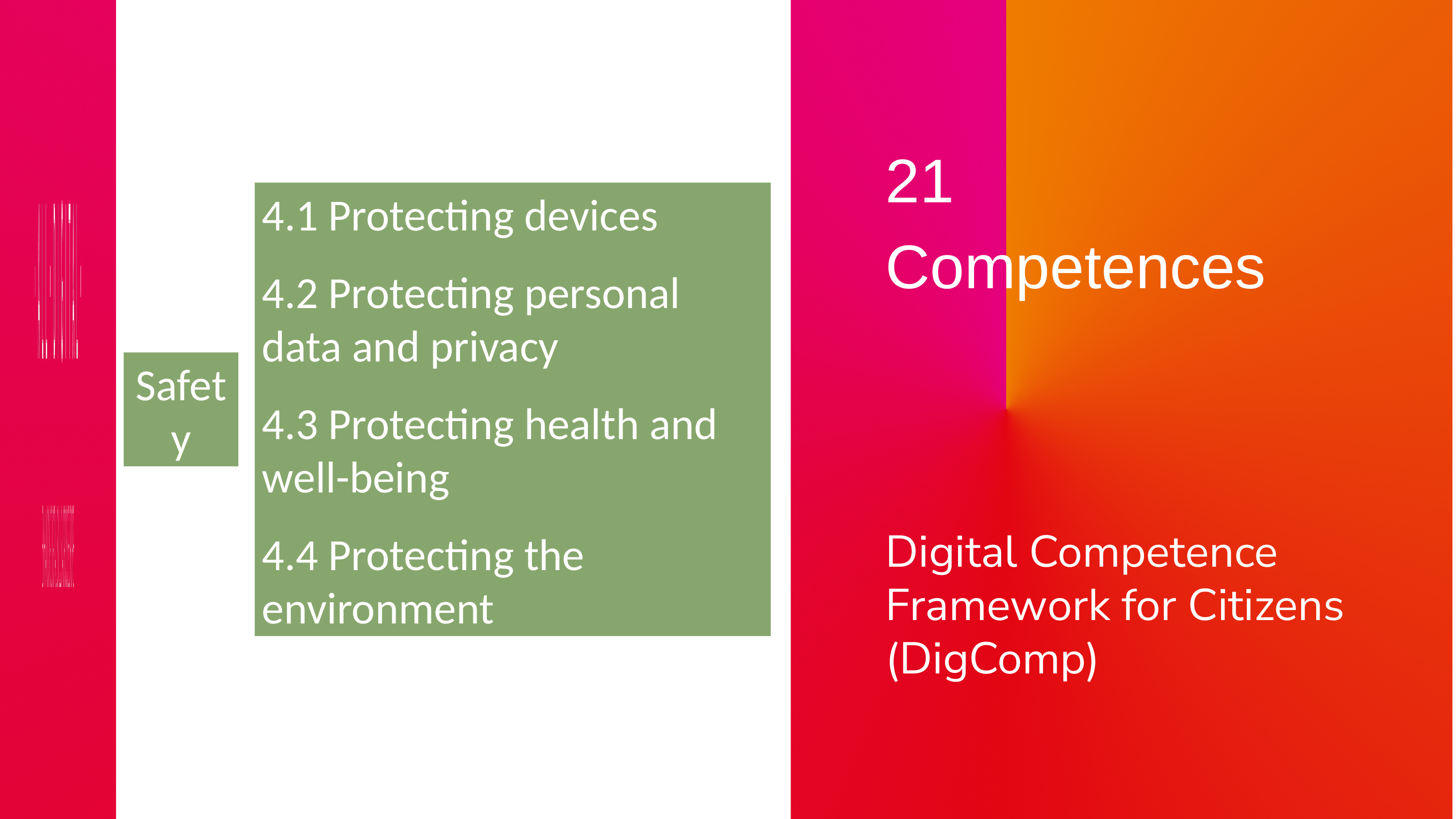

Safety
4.1 Protecting devices
4.2 Protecting personal  data and privacy
4.3 Protecting health and well-being
4.4 Protecting the environment
21 Competences

Digital Competence Framework for Citizens (DigComp)